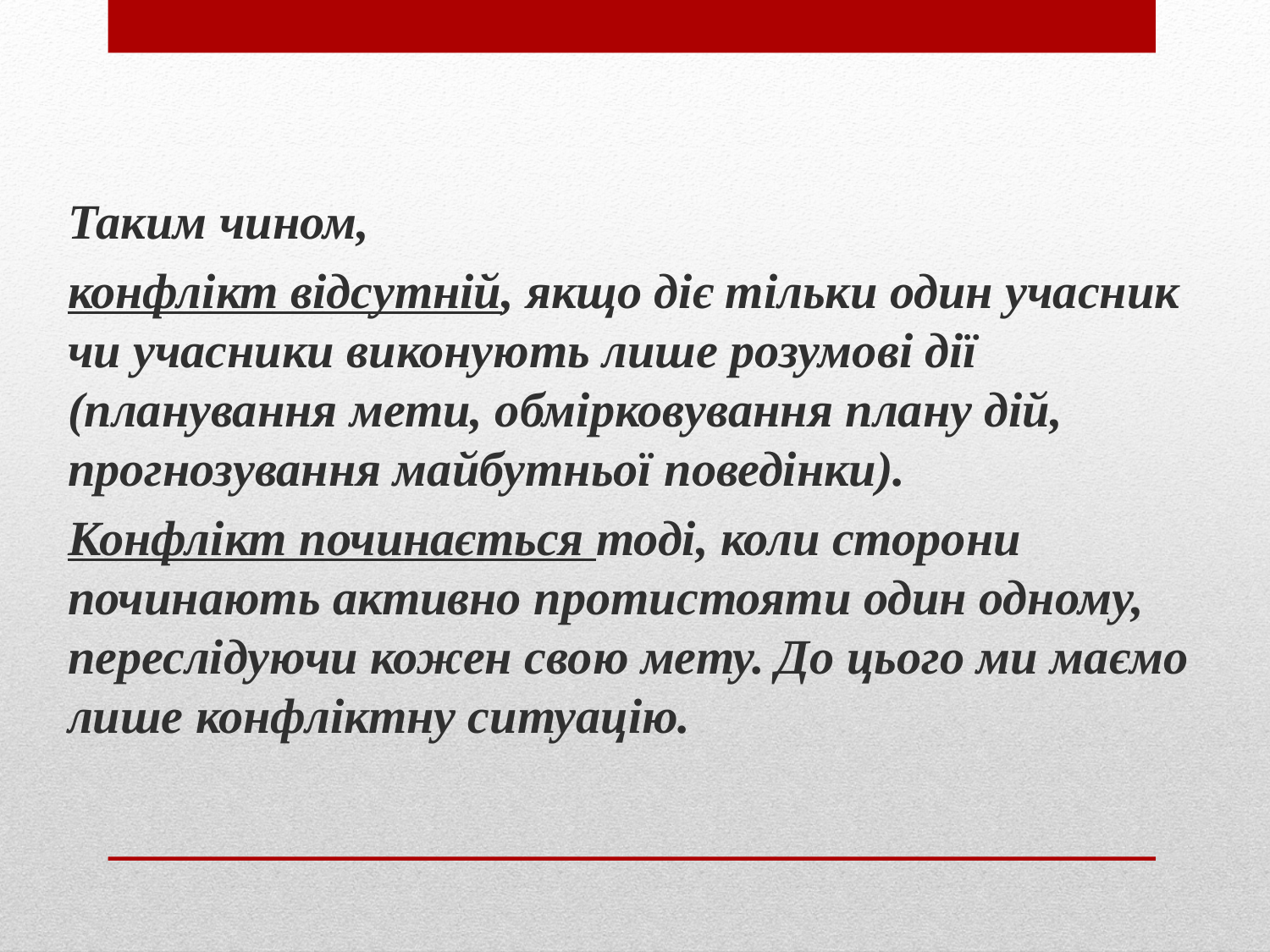

Таким чином,
конфлікт відсутній, якщо діє тільки один учасник чи учасники виконують лише розумові дії (планування мети, обмірковування плану дій, прогнозування майбутньої поведінки).
Конфлікт починається тоді, коли сторони починають активно протистояти один одному, переслідуючи кожен свою мету. До цього ми маємо лише конфліктну ситуацію.